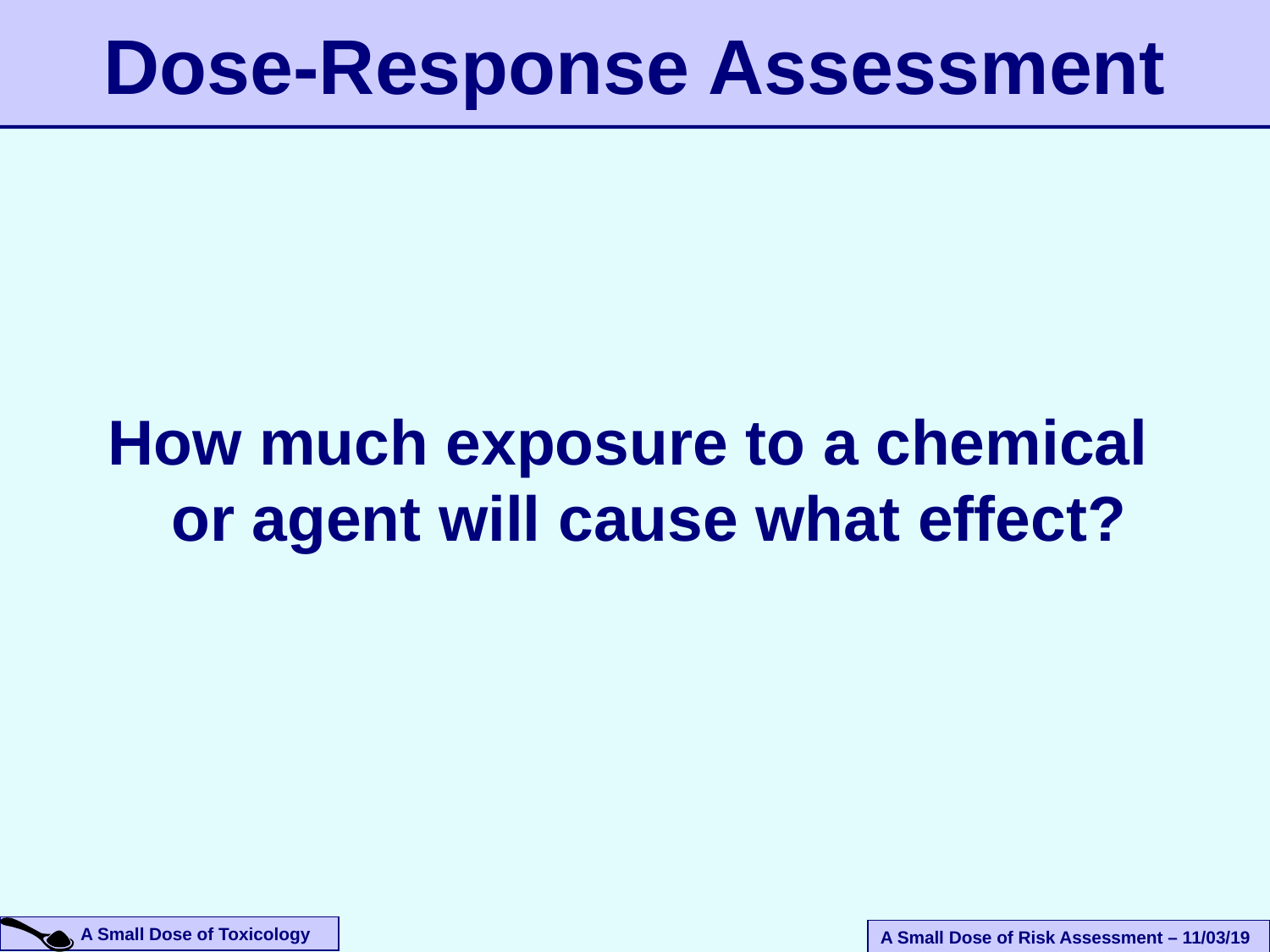

# Dose-Response Assessment
How much exposure to a chemical or agent will cause what effect?